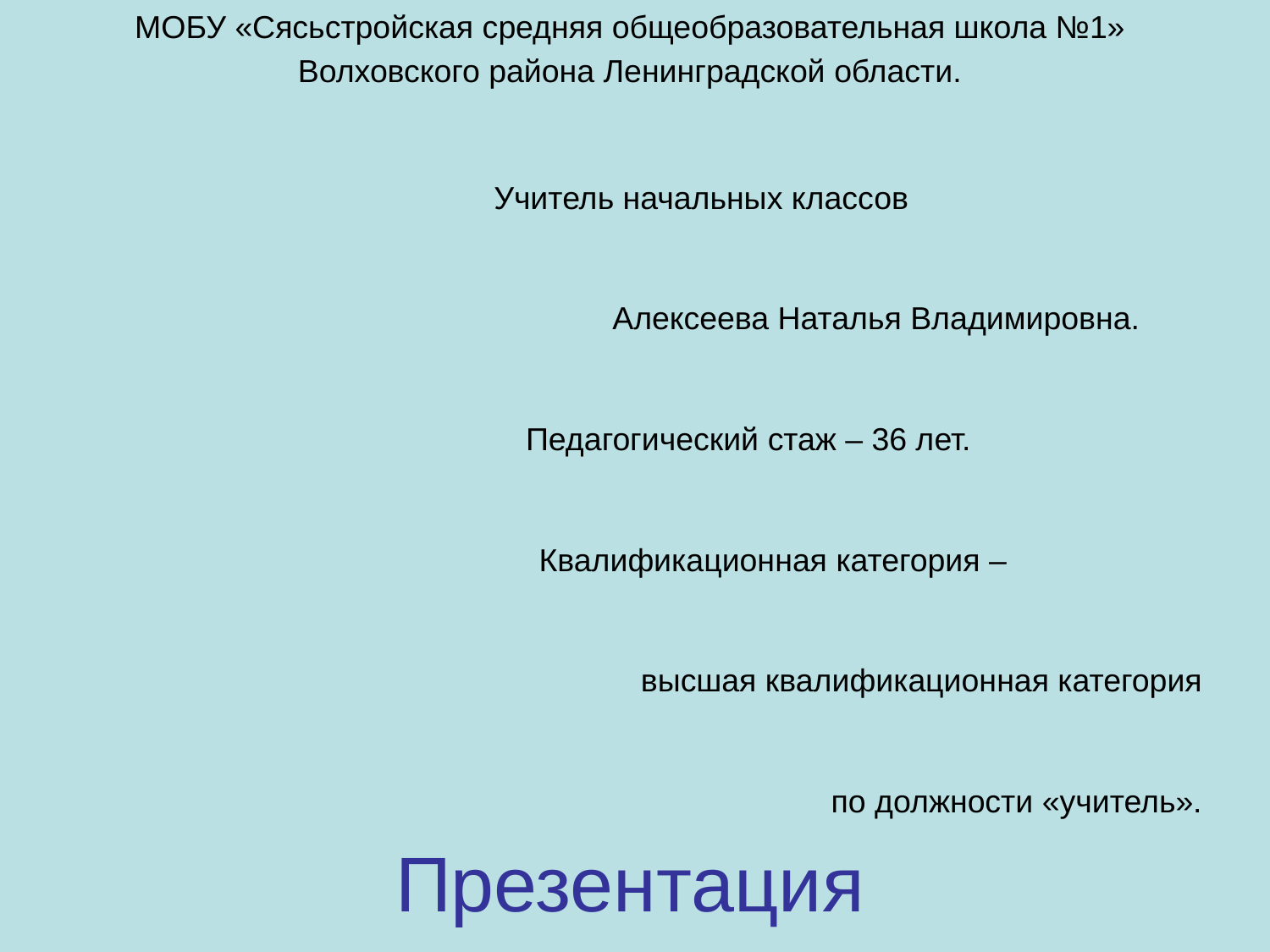

МОБУ «Сясьстройская средняя общеобразовательная школа №1»
Волховского района Ленинградской области.

                                                 Учитель начальных классов
                                                              Алексеева Наталья Владимировна.
                                                    Педагогический стаж – 36 лет.
                                                      Квалификационная категория –
                                                                 высшая квалификационная категория
                                           по должности «учитель».
Презентация
к уроку
«Наши предки - славяне»
2010